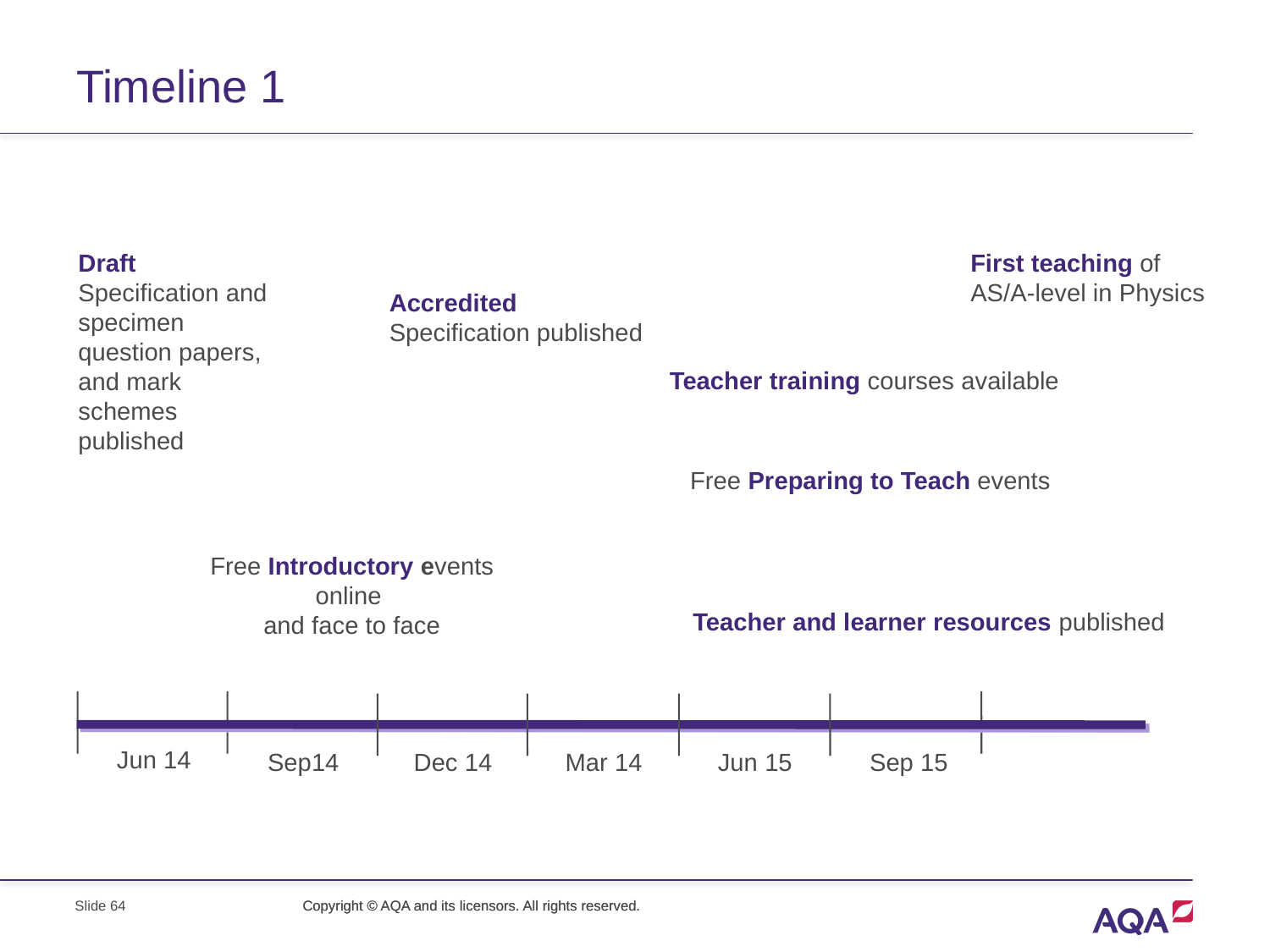

# Timeline 1
Draft Specification and specimen question papers, and mark schemes published
First teaching of AS/A-level in Physics

Accredited Specification published
Teacher training courses available
Free Preparing to Teach events
Free Introductory events online
and face to face

Jun 14
Sep 15
Teacher and learner resources published

Sep14
Dec 14
Mar 14
Jun 15
Slide 64
Copyright © AQA and its licensors. All rights reserved.
Copyright © AQA and its licensors. All rights reserved.